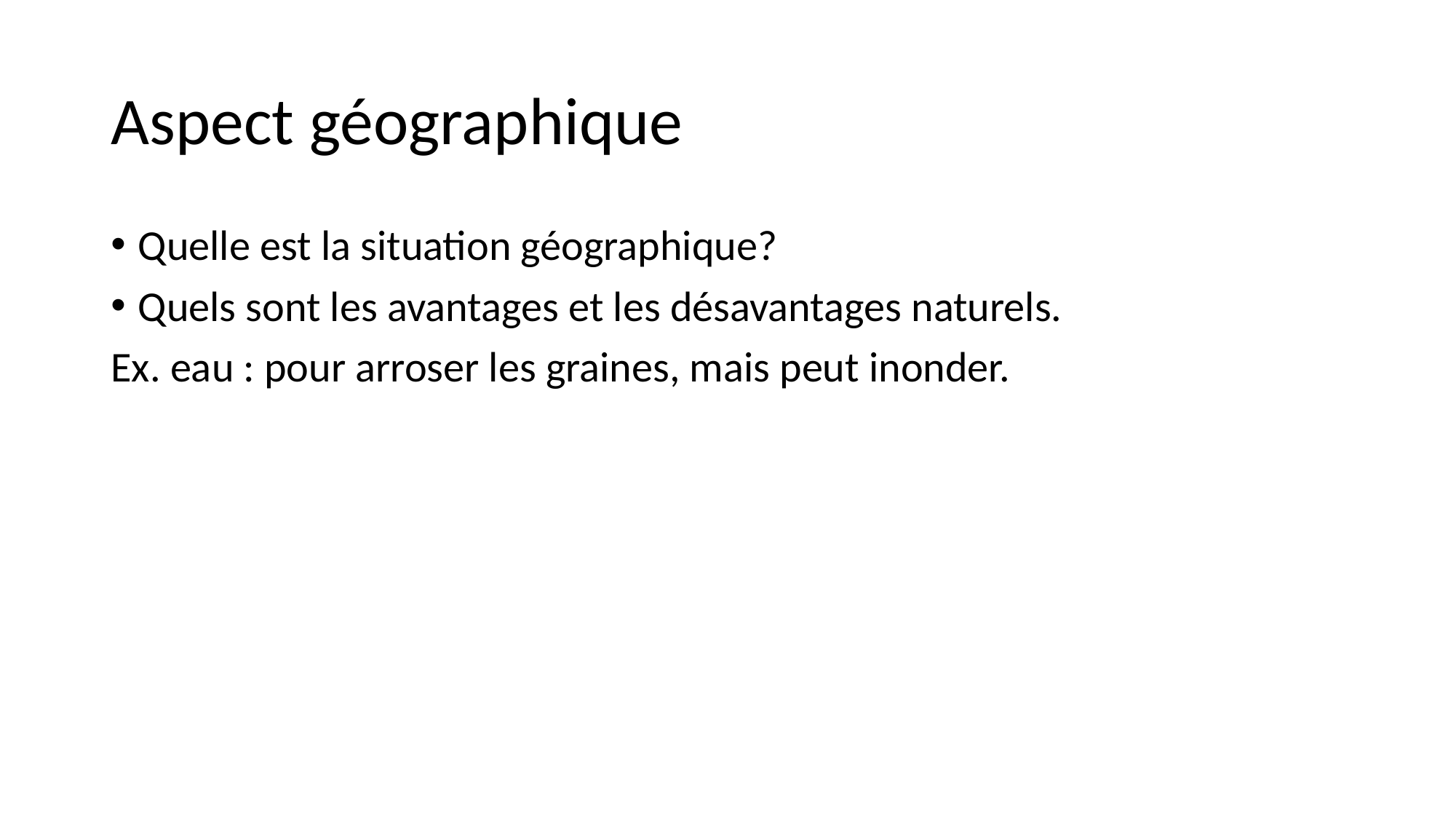

# Aspect géographique
Quelle est la situation géographique?
Quels sont les avantages et les désavantages naturels.
Ex. eau : pour arroser les graines, mais peut inonder.